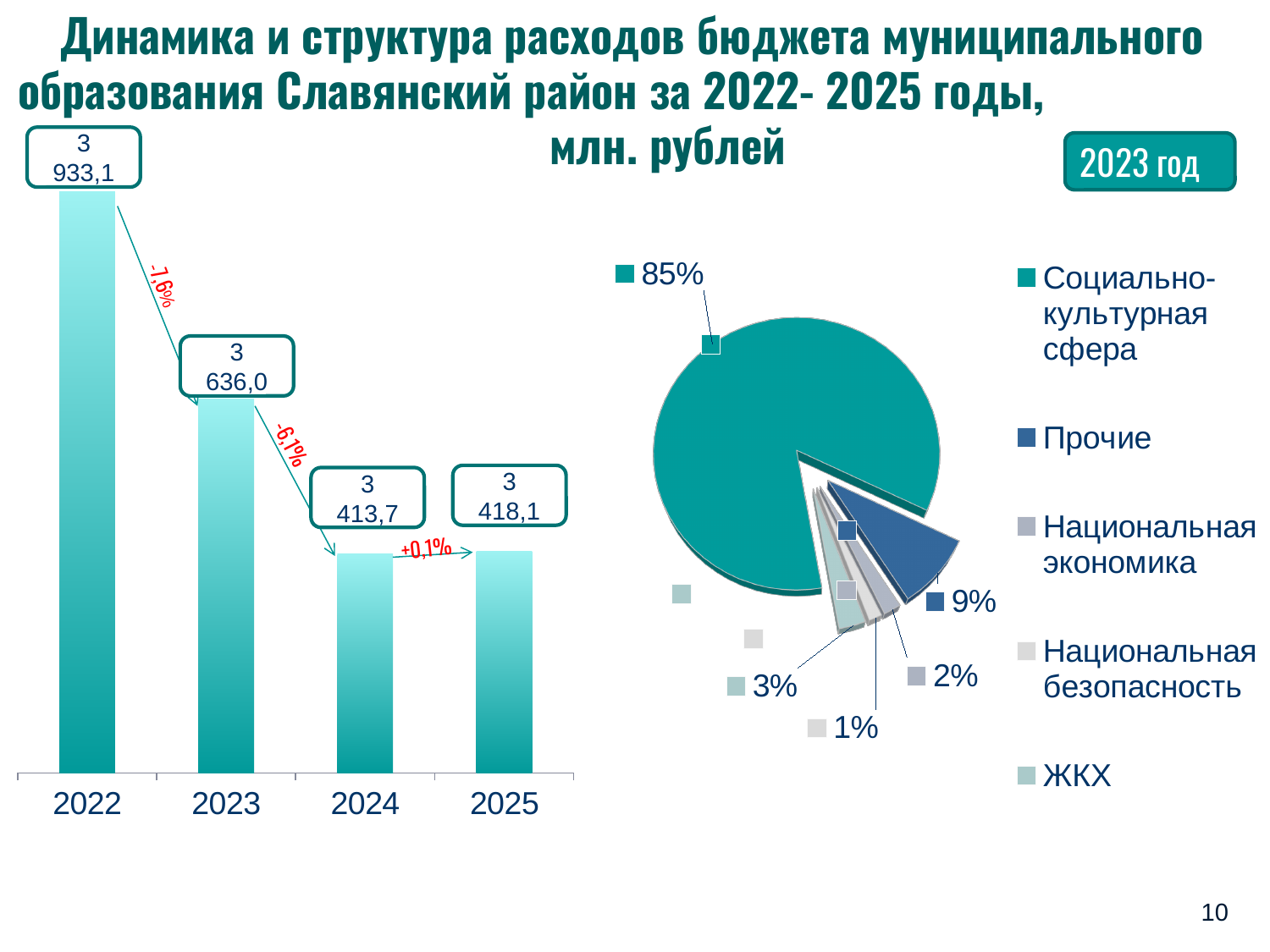

# Динамика и структура расходов бюджета муниципального образования Славянский район за 2022- 2025 годы,                        млн. рублей
3 933,1

### Chart

| Category | Ряд 1 |
|---|---|
| 2022 | 3933.1 |
| 2023 | 3636.0 |
| 2024 | 3413.7 |
| 2025 | 3418.1 |
2023 год

[unsupported chart]

-7,6%
3 636,0
-6,1%
3 418,1
3 413,7
+0,1%
10
11